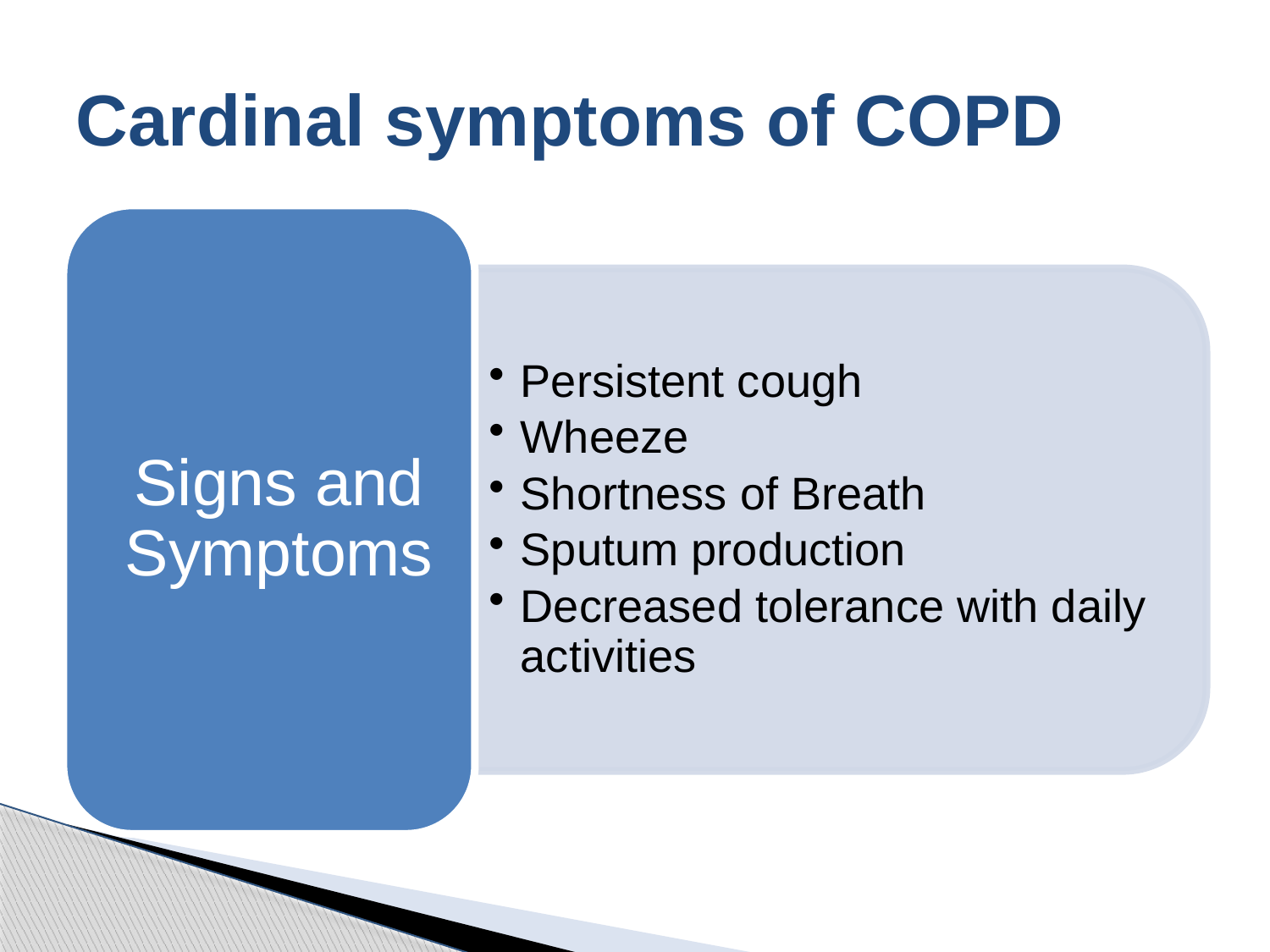

# Cardinal symptoms of COPD
Persistent cough
Wheeze
Shortness of Breath
Sputum production
Decreased tolerance with daily activities
Signs and Symptoms